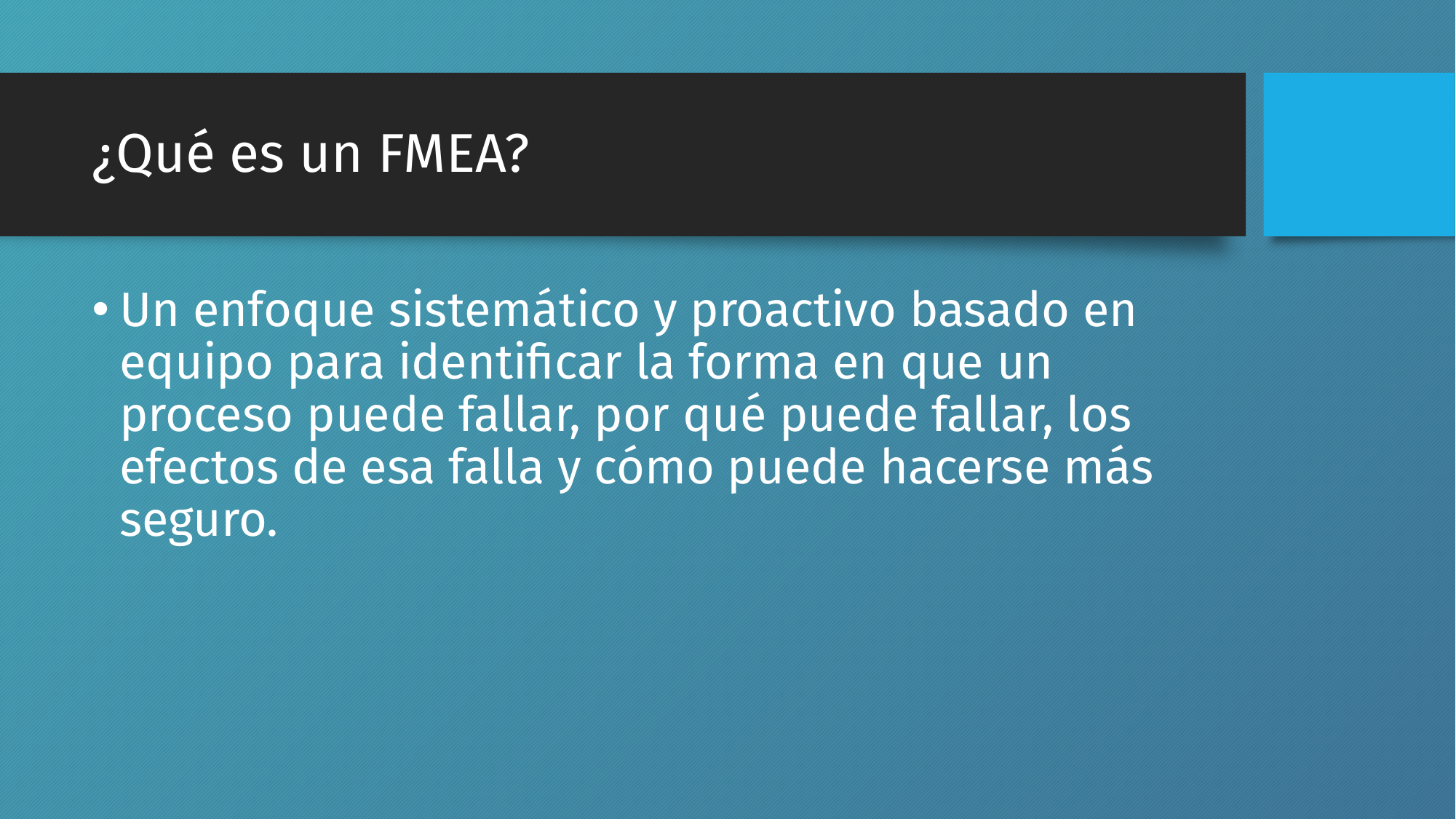

# ¿Qué es un FMEA?
Un enfoque sistemático y proactivo basado en equipo para identificar la forma en que un proceso puede fallar, por qué puede fallar, los efectos de esa falla y cómo puede hacerse más seguro.